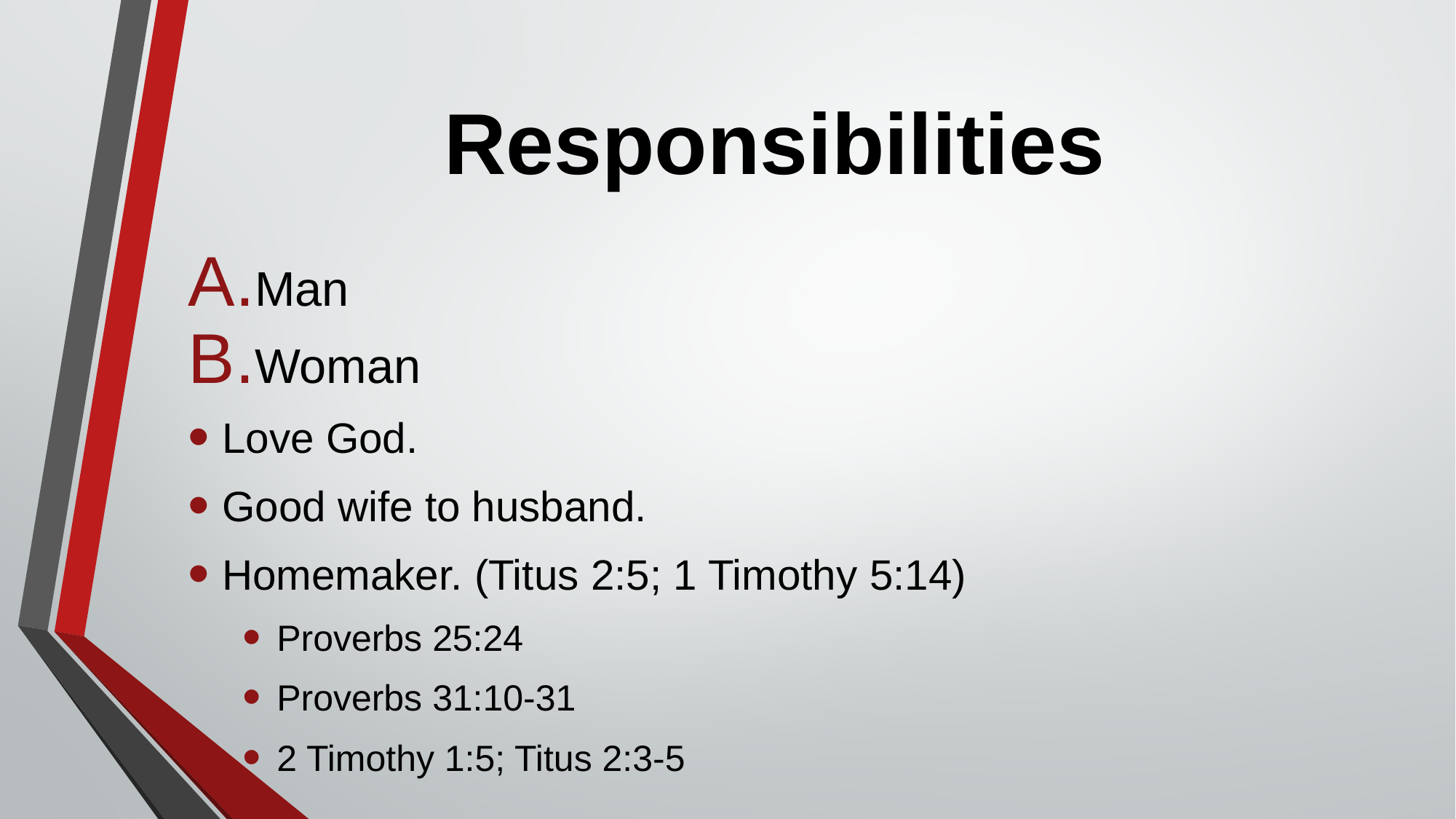

# Responsibilities
Man
Woman
Love God.
Good wife to husband.
Homemaker. (Titus 2:5; 1 Timothy 5:14)
Proverbs 25:24
Proverbs 31:10-31
2 Timothy 1:5; Titus 2:3-5